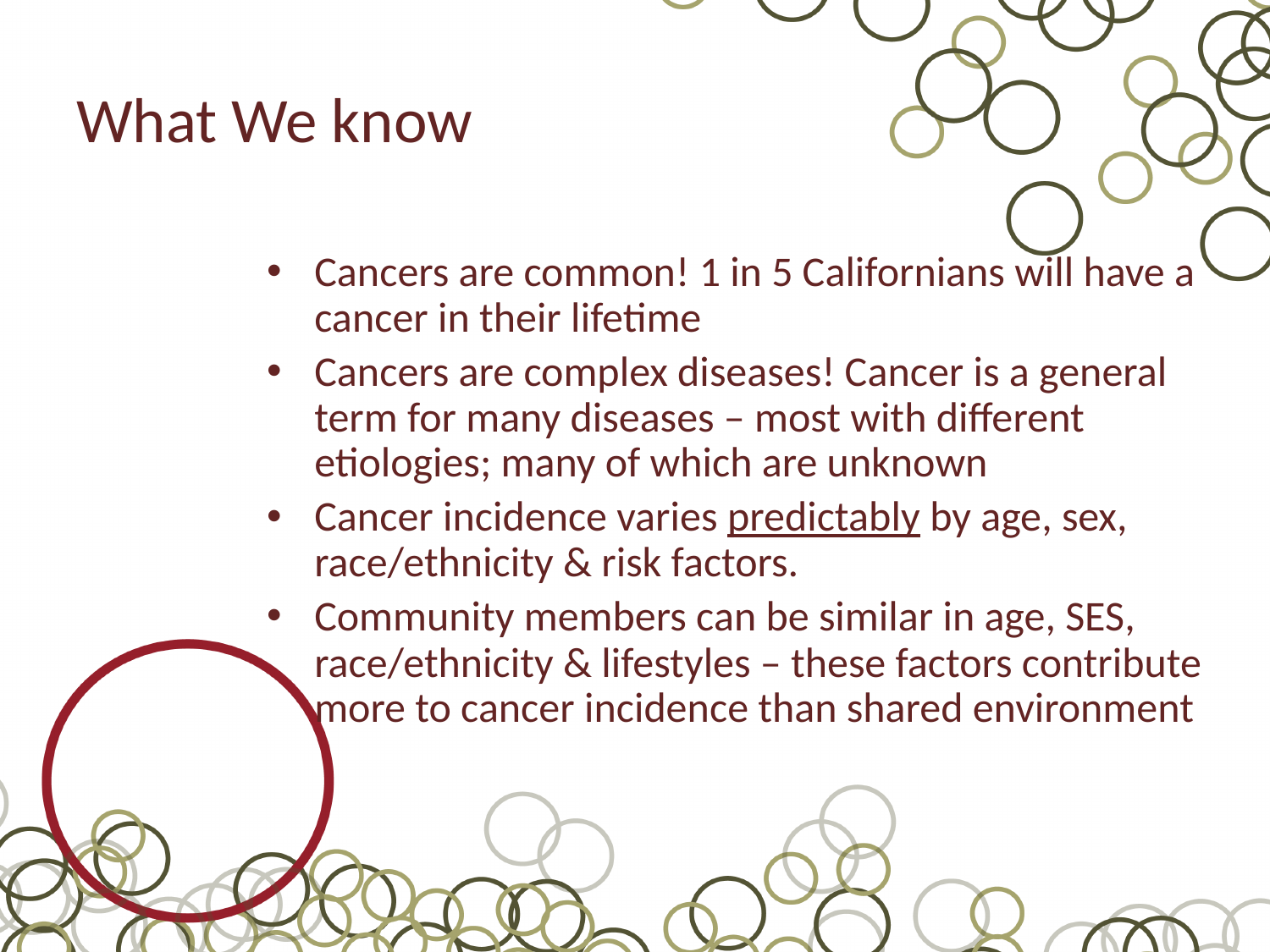

# What We know
Cancers are common! 1 in 5 Californians will have a cancer in their lifetime
Cancers are complex diseases! Cancer is a general term for many diseases – most with different etiologies; many of which are unknown
Cancer incidence varies predictably by age, sex, race/ethnicity & risk factors.
Community members can be similar in age, SES, race/ethnicity & lifestyles – these factors contribute more to cancer incidence than shared environment